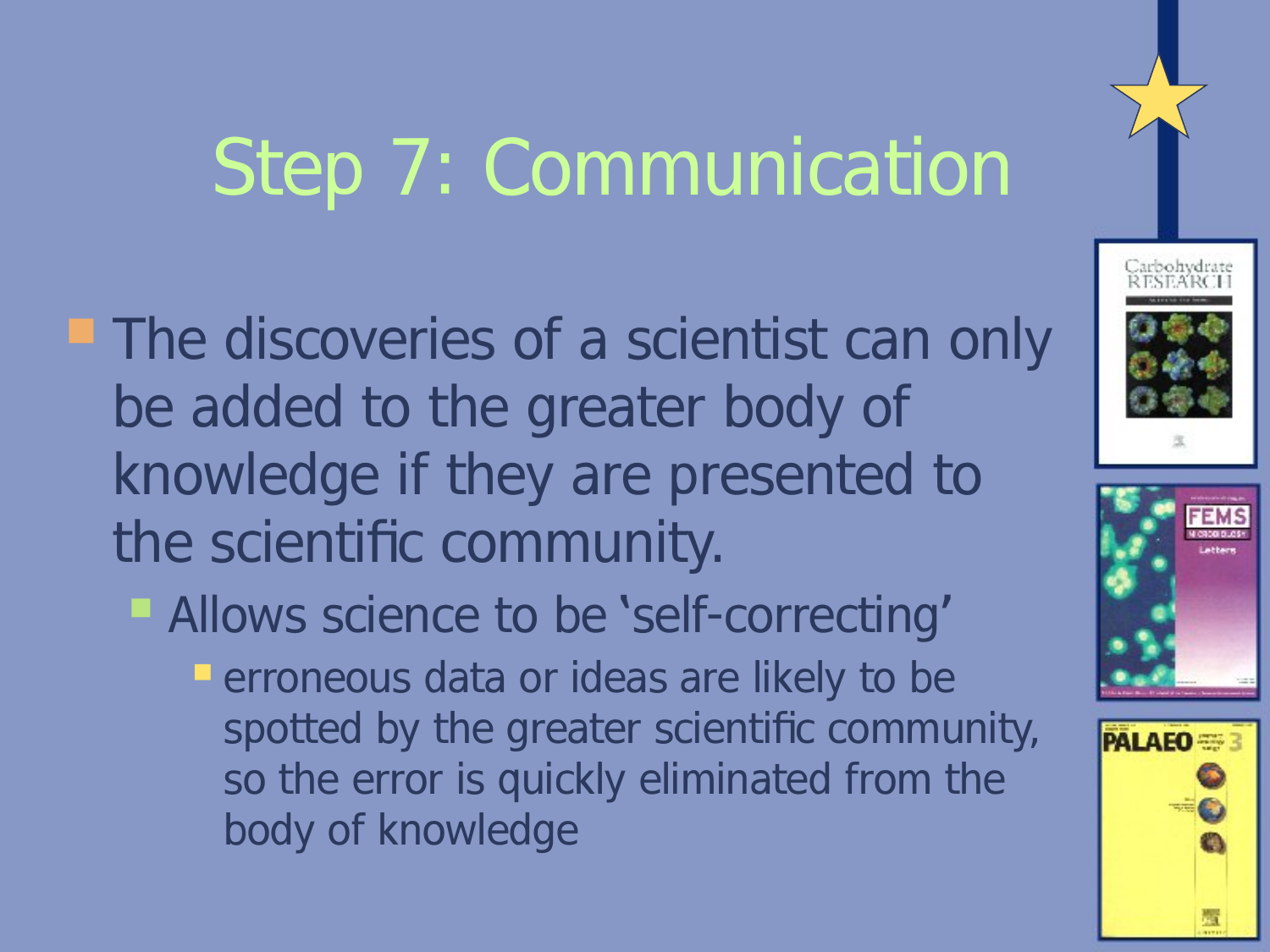

# Step 7: Communication
The discoveries of a scientist can only be added to the greater body of knowledge if they are presented to the scientific community.
Allows science to be ‘self-correcting’
erroneous data or ideas are likely to be spotted by the greater scientific community, so the error is quickly eliminated from the body of knowledge